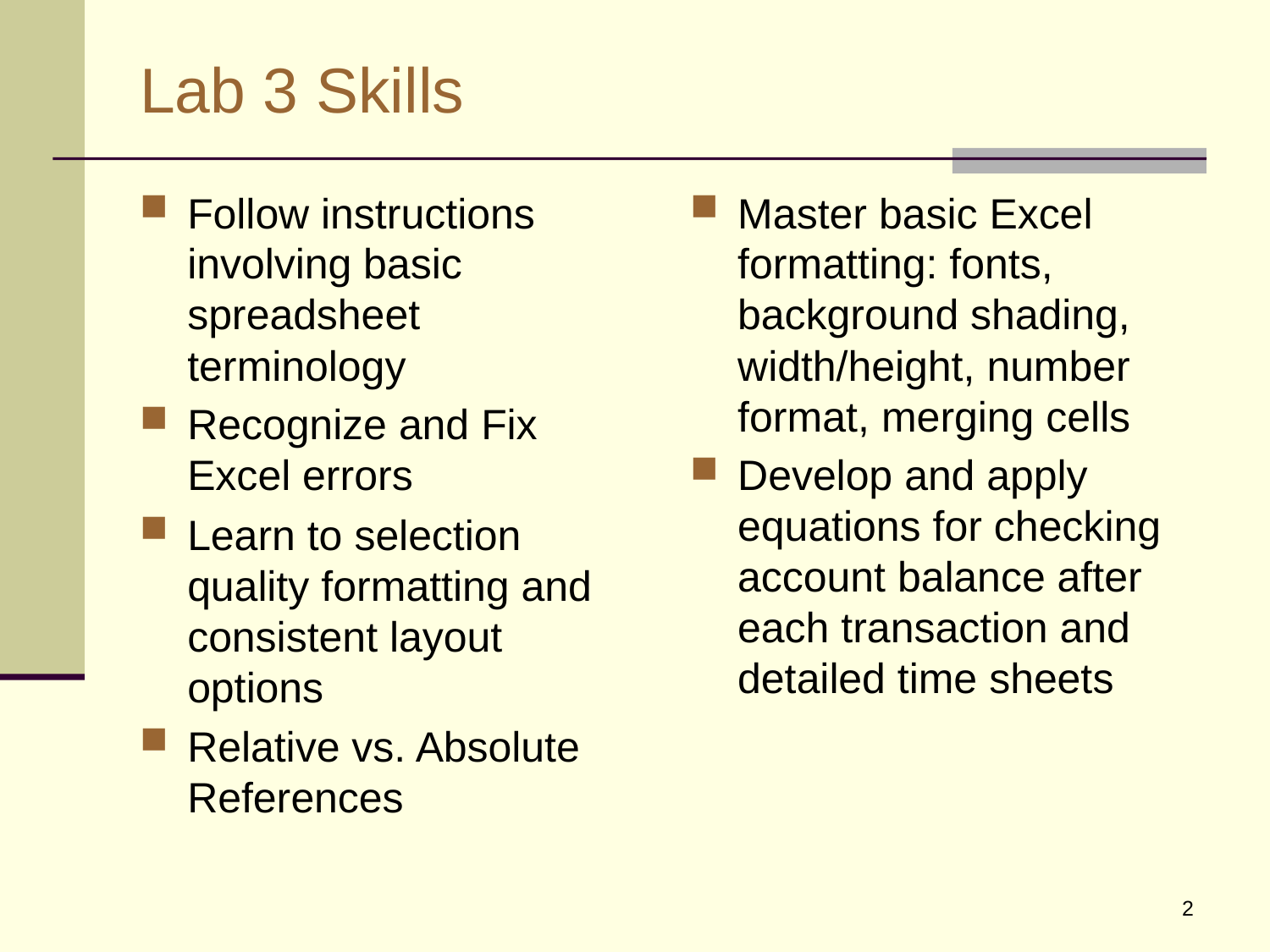

# Lab 3 Skills
Follow instructions involving basic spreadsheet terminology
Recognize and Fix Excel errors
Learn to selection quality formatting and consistent layout options
Relative vs. Absolute References
Master basic Excel formatting: fonts, background shading, width/height, number format, merging cells
Develop and apply equations for checking account balance after each transaction and detailed time sheets

2